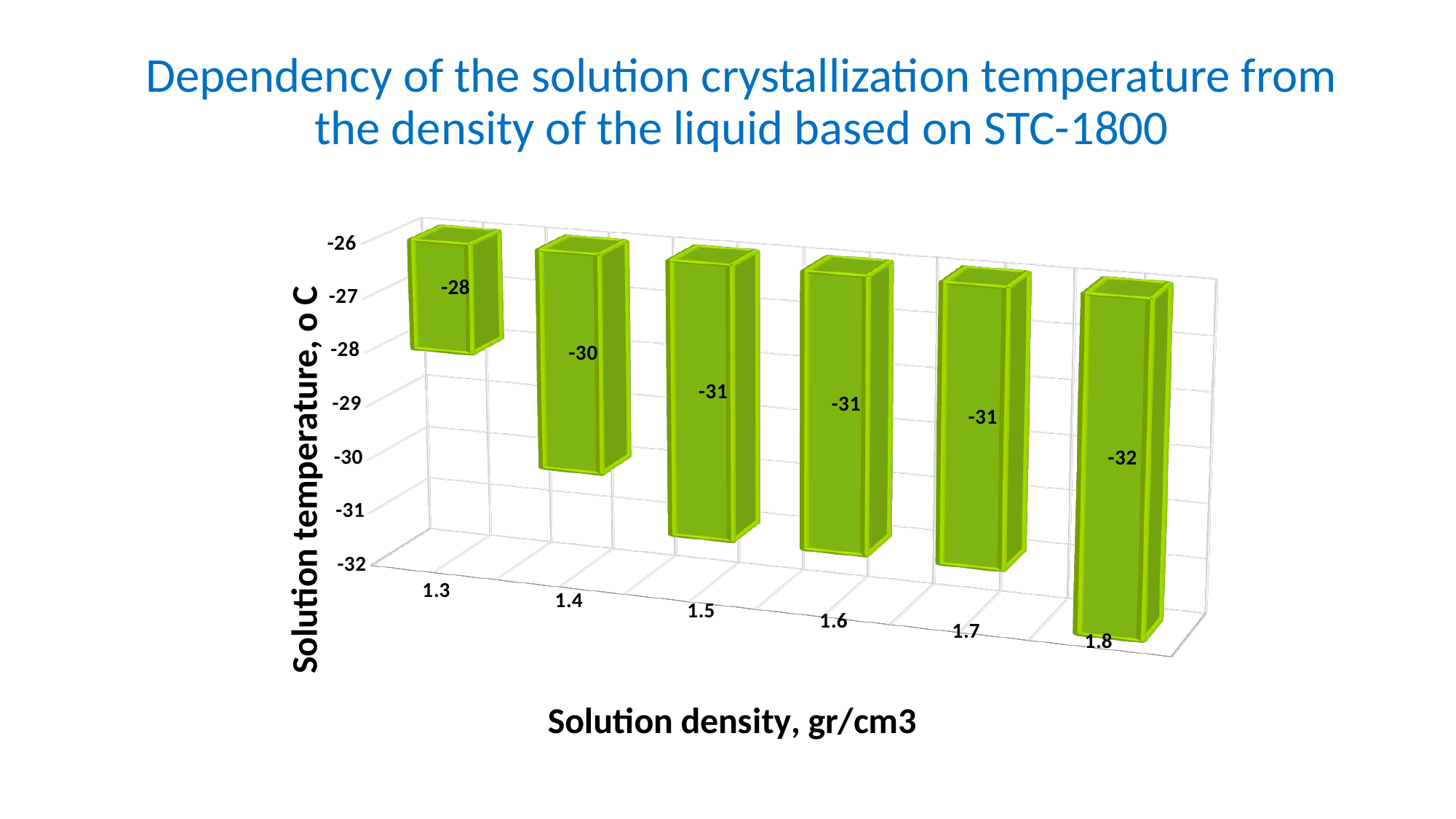

# Dependency of the solution crystallization temperature from the density of the liquid based on STC-1800

[unsupported chart]